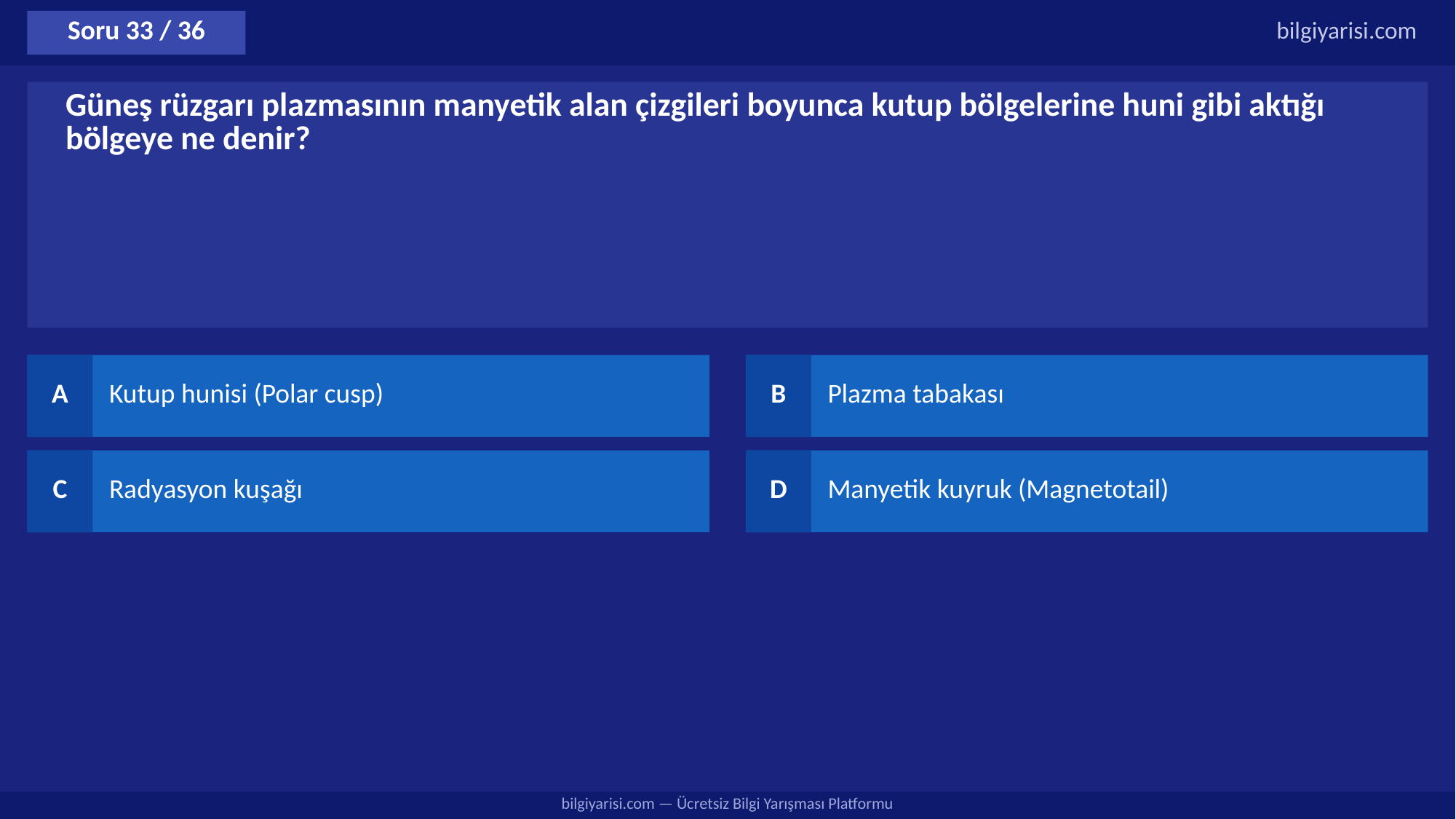

Soru 33 / 36
bilgiyarisi.com

Güneş rüzgarı plazmasının manyetik alan çizgileri boyunca kutup bölgelerine huni gibi aktığı bölgeye ne denir?

A
Kutup hunisi (Polar cusp)

B
Plazma tabakası

C
Radyasyon kuşağı

D
Manyetik kuyruk (Magnetotail)
bilgiyarisi.com — Ücretsiz Bilgi Yarışması Platformu